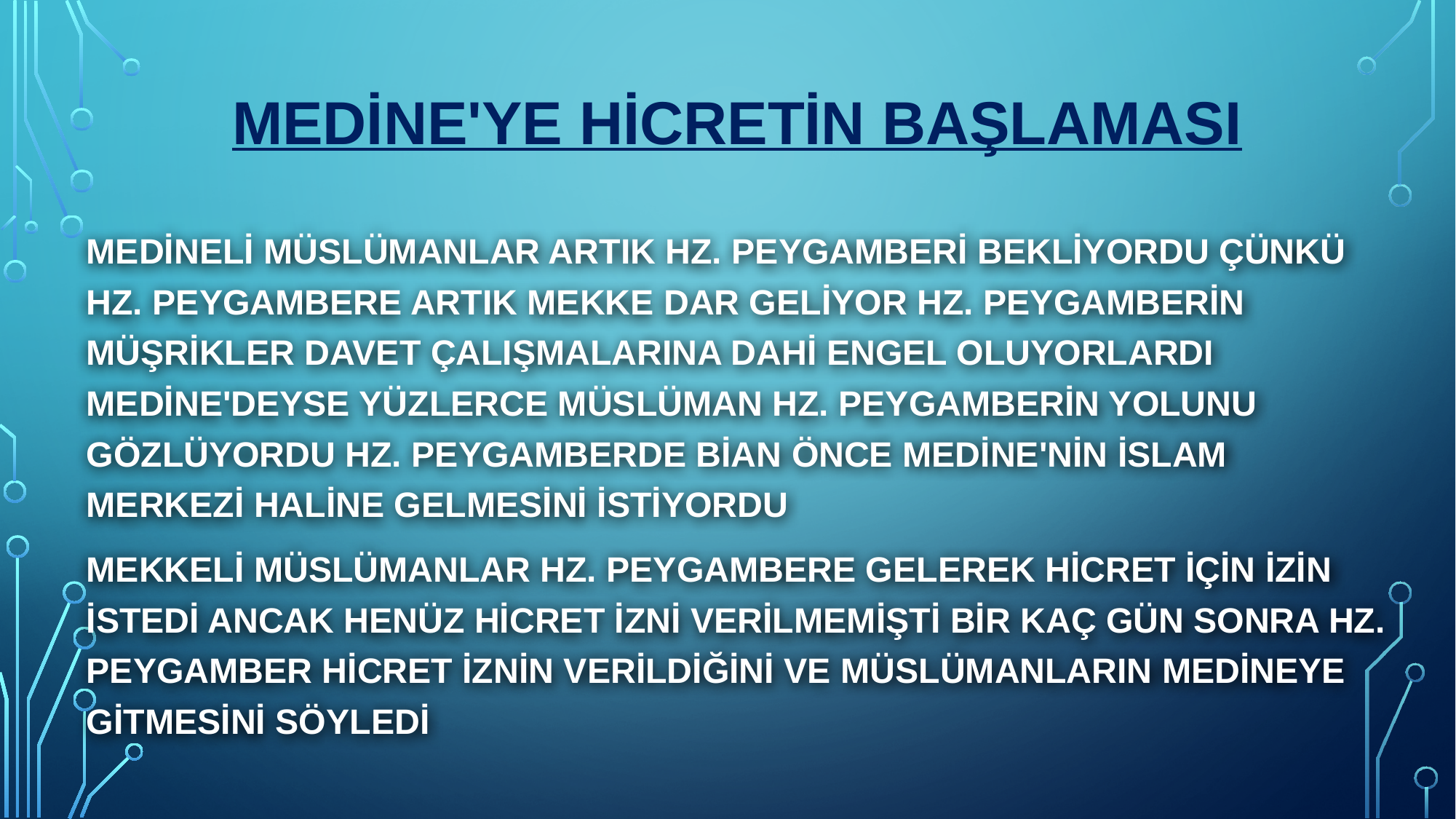

# Medine'ye hicretin başlaması
Medineli Müslümanlar artık Hz. peygamberi bekliyordu çünkü Hz. peygambere artık Mekke dar geliyor Hz. peygamberin müşrikler davet çalışmalarına dahi engel oluyorlardı Medine'deyse yüzlerce Müslüman Hz. peygamberin yolunu gözlüyordu Hz. peygamberde bian önce Medine'nin İslam merkezi haline gelmesini istiyordu
Mekkeli Müslümanlar Hz. peygambere gelerek hicret için izin istedi ancak henüz hicret izni verilmemişti bir kaç gün sonra Hz. peygamber hicret iznin verildiğini ve Müslümanların medineye gitmesini söyledi